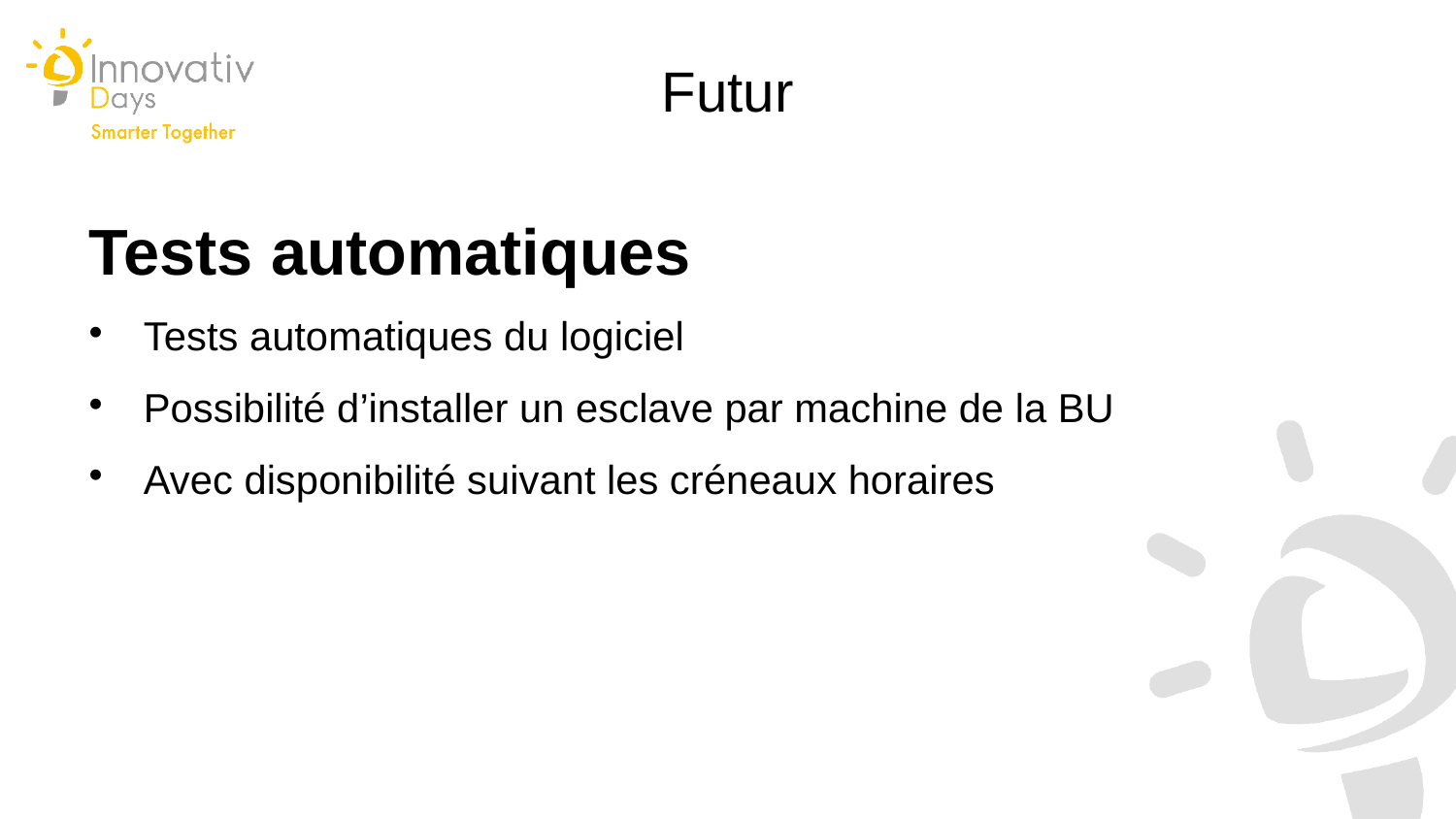

Futur
Tests automatiques
Tests automatiques du logiciel
Possibilité d’installer un esclave par machine de la BU
Avec disponibilité suivant les créneaux horaires